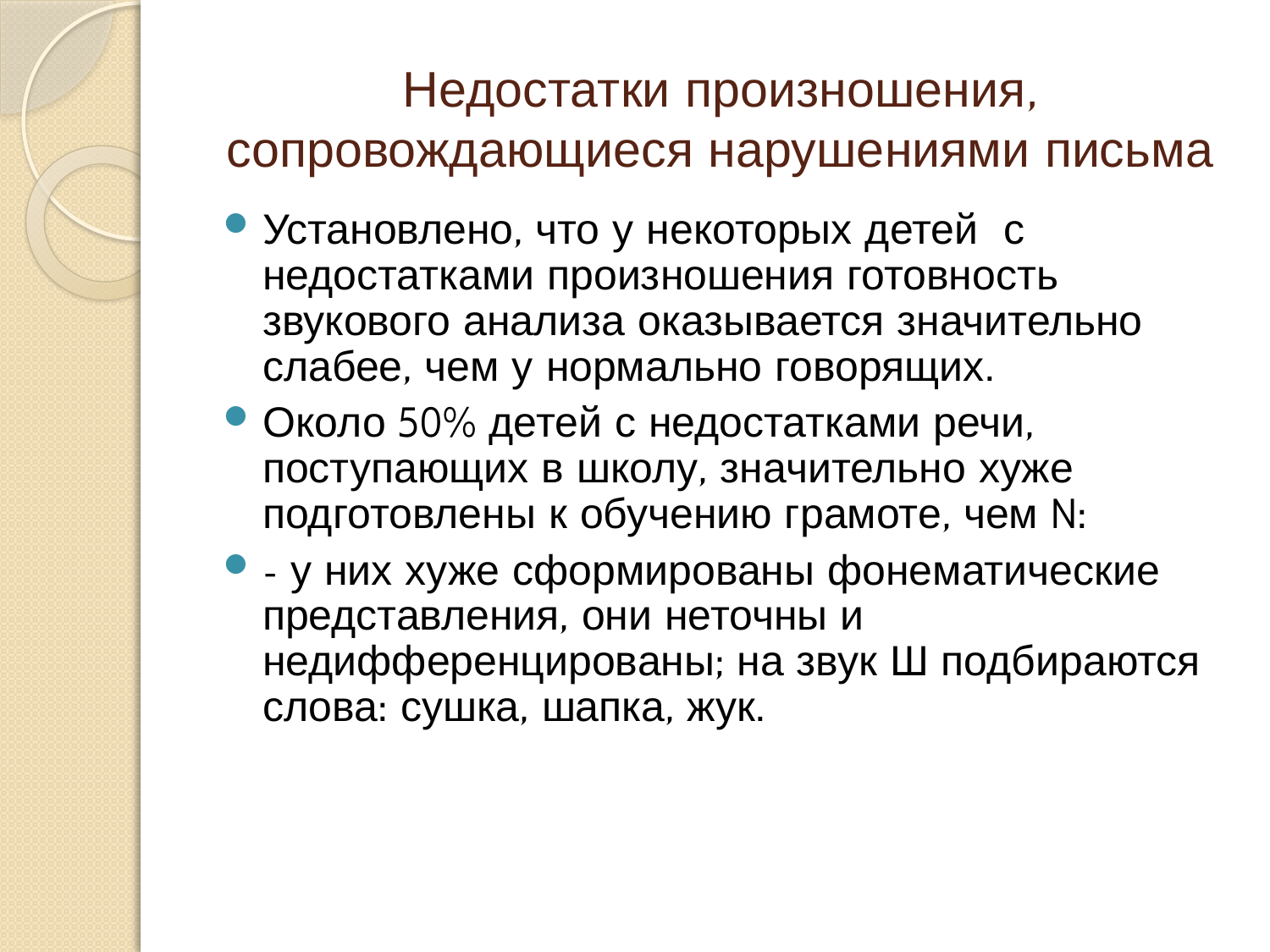

# Недостатки произношения, сопровождающиеся нарушениями письма
Установлено, что у некоторых детей  с недостатками произношения готовность звукового анализа оказывается значительно слабее, чем у нормально говорящих.
Около 50% детей с недостатками речи, поступающих в школу, значительно хуже подготовлены к обучению грамоте, чем N:
- у них хуже сформированы фонематические представления, они неточны и недифференцированы; на звук Ш подбираются слова: сушка, шапка, жук.